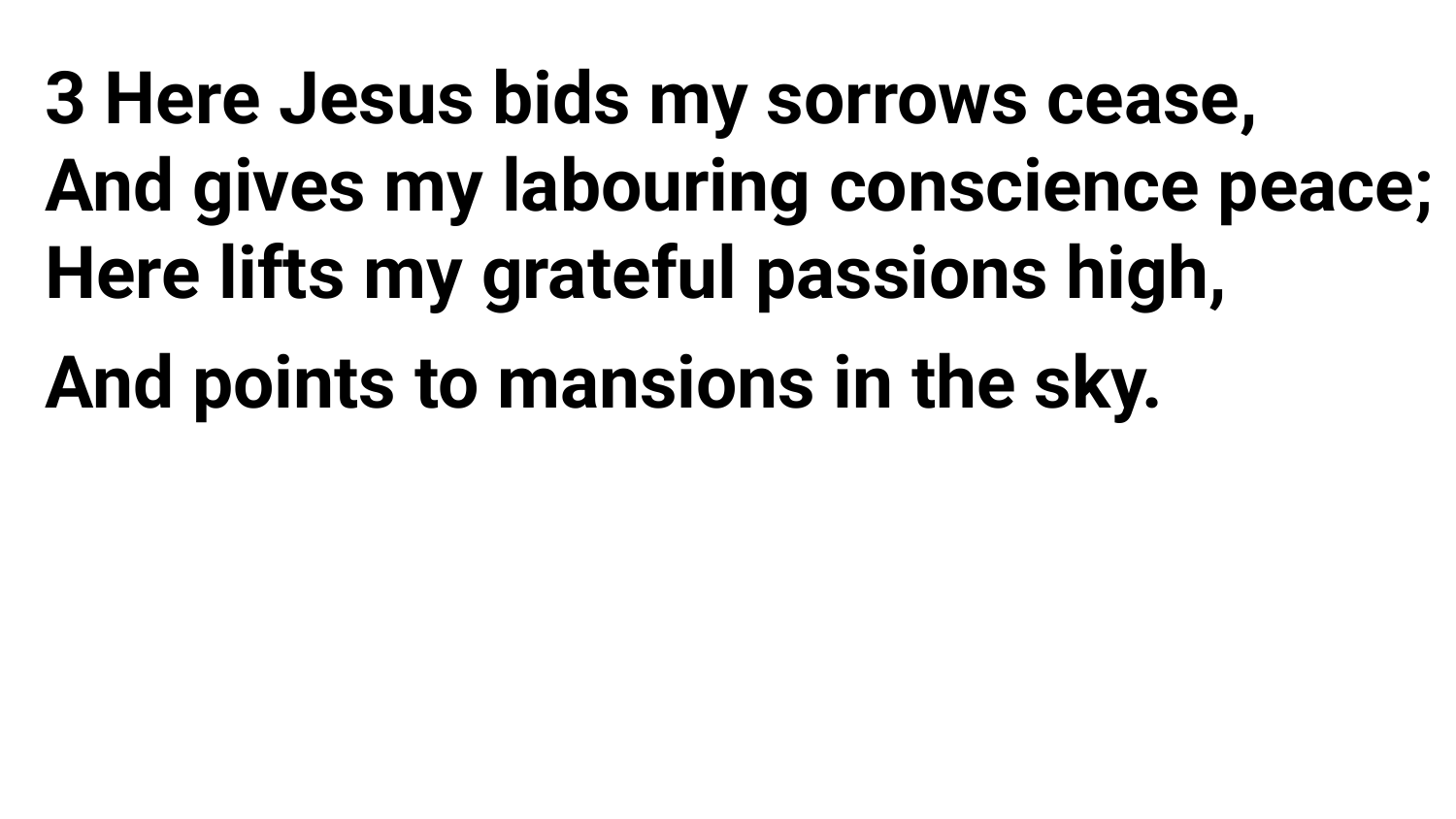

3 Here Jesus bids my sorrows cease,
And gives my labouring conscience peace;
Here lifts my grateful passions high,
And points to mansions in the sky.